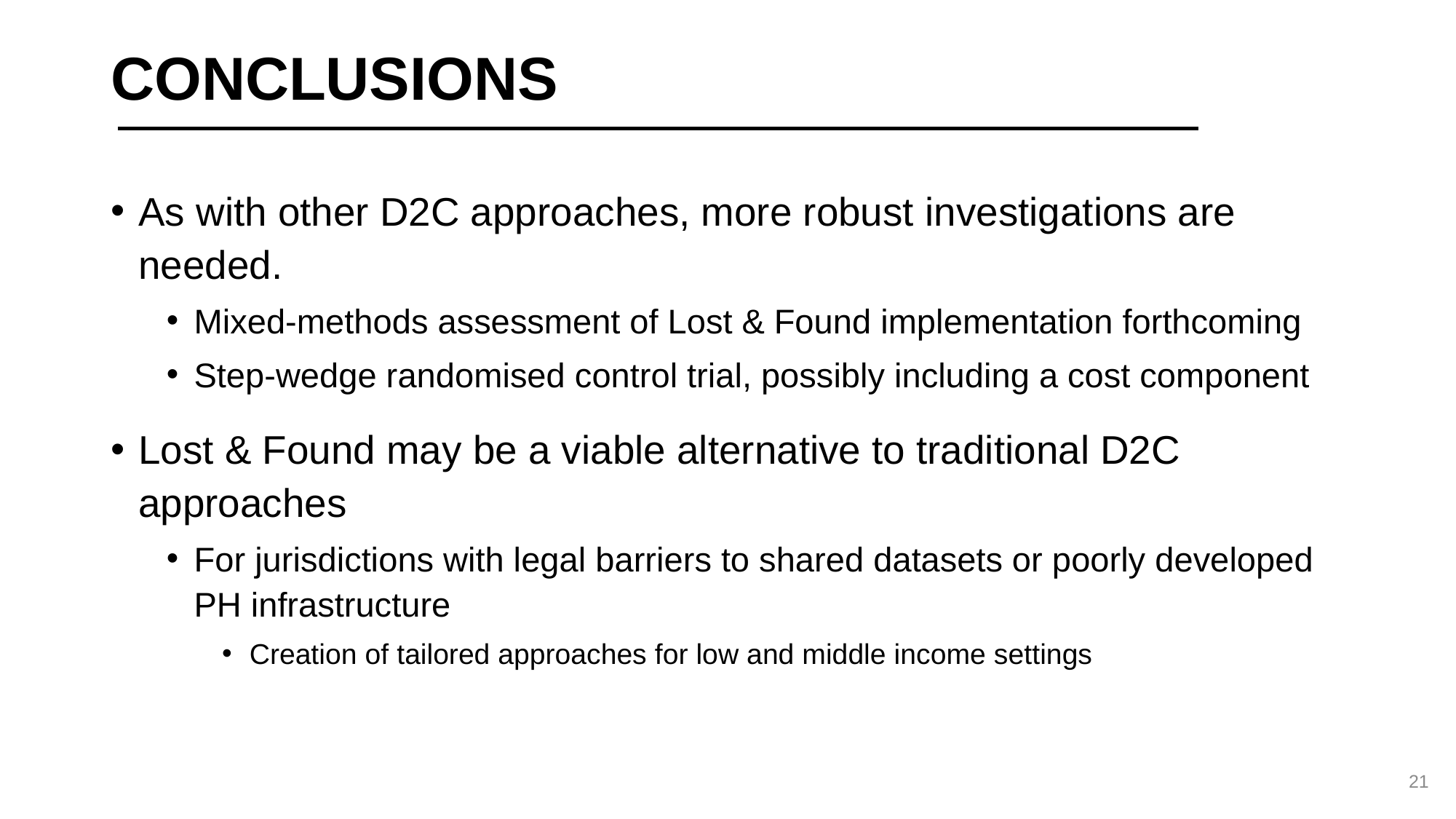

# Conclusions
As with other D2C approaches, more robust investigations are needed.
Mixed-methods assessment of Lost & Found implementation forthcoming
Step-wedge randomised control trial, possibly including a cost component
Lost & Found may be a viable alternative to traditional D2C approaches
For jurisdictions with legal barriers to shared datasets or poorly developed PH infrastructure
Creation of tailored approaches for low and middle income settings

21